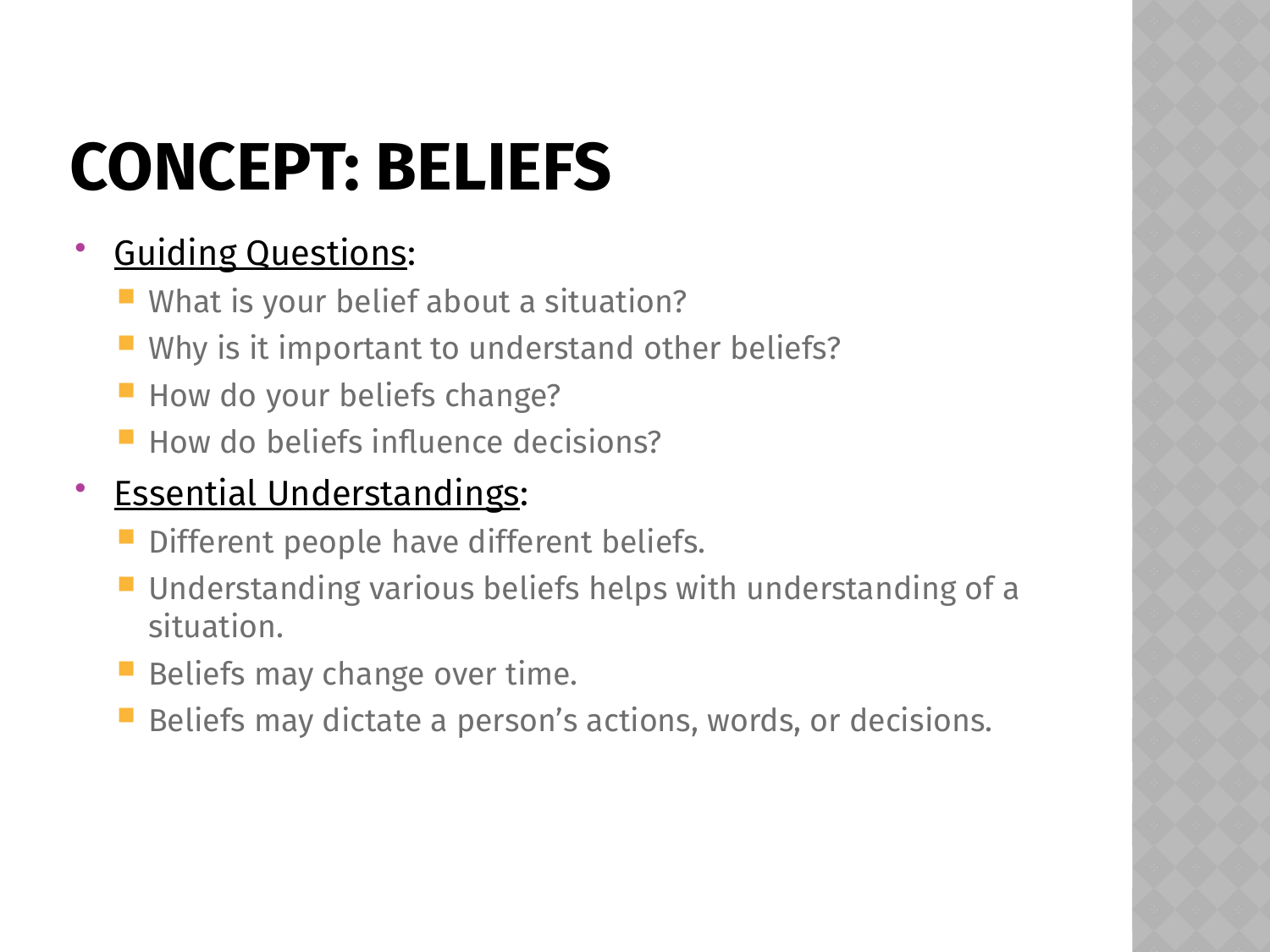

# Concept: beliefs
Guiding Questions:
What is your belief about a situation?
Why is it important to understand other beliefs?
How do your beliefs change?
How do beliefs influence decisions?
Essential Understandings:
Different people have different beliefs.
Understanding various beliefs helps with understanding of a situation.
Beliefs may change over time.
Beliefs may dictate a person’s actions, words, or decisions.